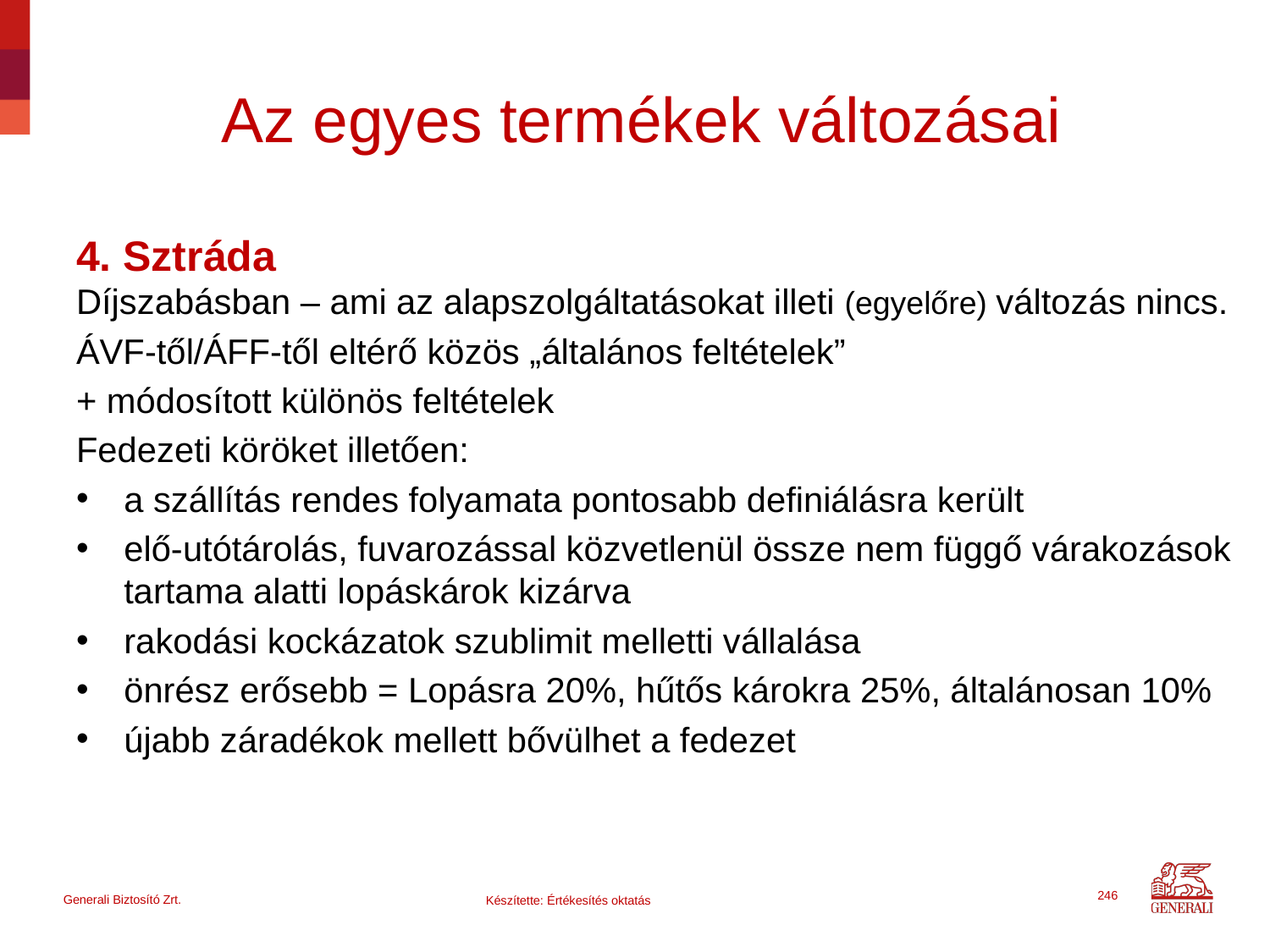

# Az egyes termékek változásai
4. Sztráda
Díjszabásban – ami az alapszolgáltatásokat illeti (egyelőre) változás nincs.
ÁVF-től/ÁFF-től eltérő közös „általános feltételek”
+ módosított különös feltételek
Fedezeti köröket illetően:
a szállítás rendes folyamata pontosabb definiálásra került
elő-utótárolás, fuvarozással közvetlenül össze nem függő várakozások tartama alatti lopáskárok kizárva
rakodási kockázatok szublimit melletti vállalása
önrész erősebb = Lopásra 20%, hűtős károkra 25%, általánosan 10%
újabb záradékok mellett bővülhet a fedezet